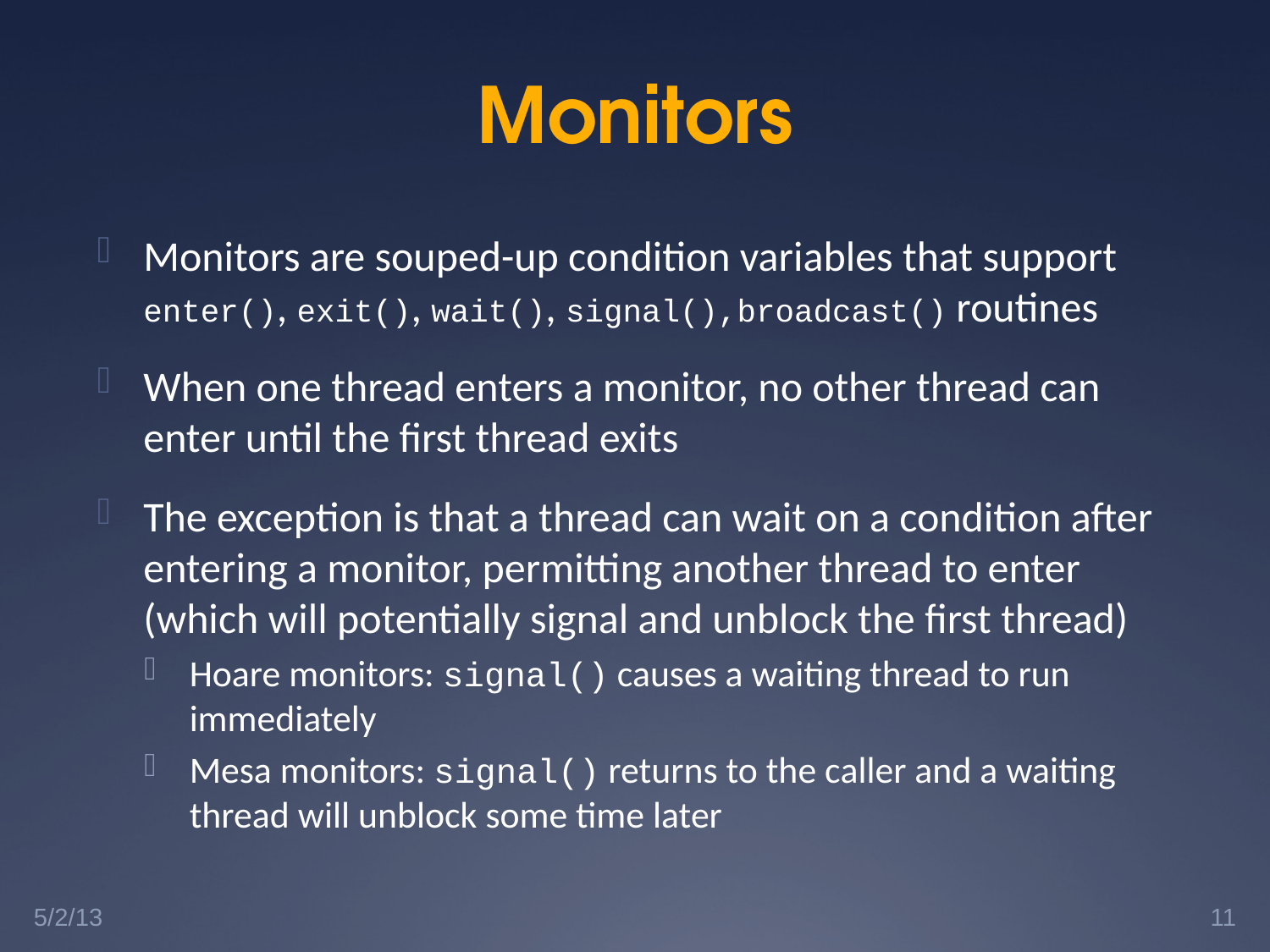

# Monitors
Monitors are souped-up condition variables that support enter(), exit(), wait(), signal(),broadcast() routines
When one thread enters a monitor, no other thread can enter until the first thread exits
The exception is that a thread can wait on a condition after entering a monitor, permitting another thread to enter (which will potentially signal and unblock the first thread)
Hoare monitors: signal() causes a waiting thread to run immediately
Mesa monitors: signal() returns to the caller and a waiting thread will unblock some time later
5/2/13
11